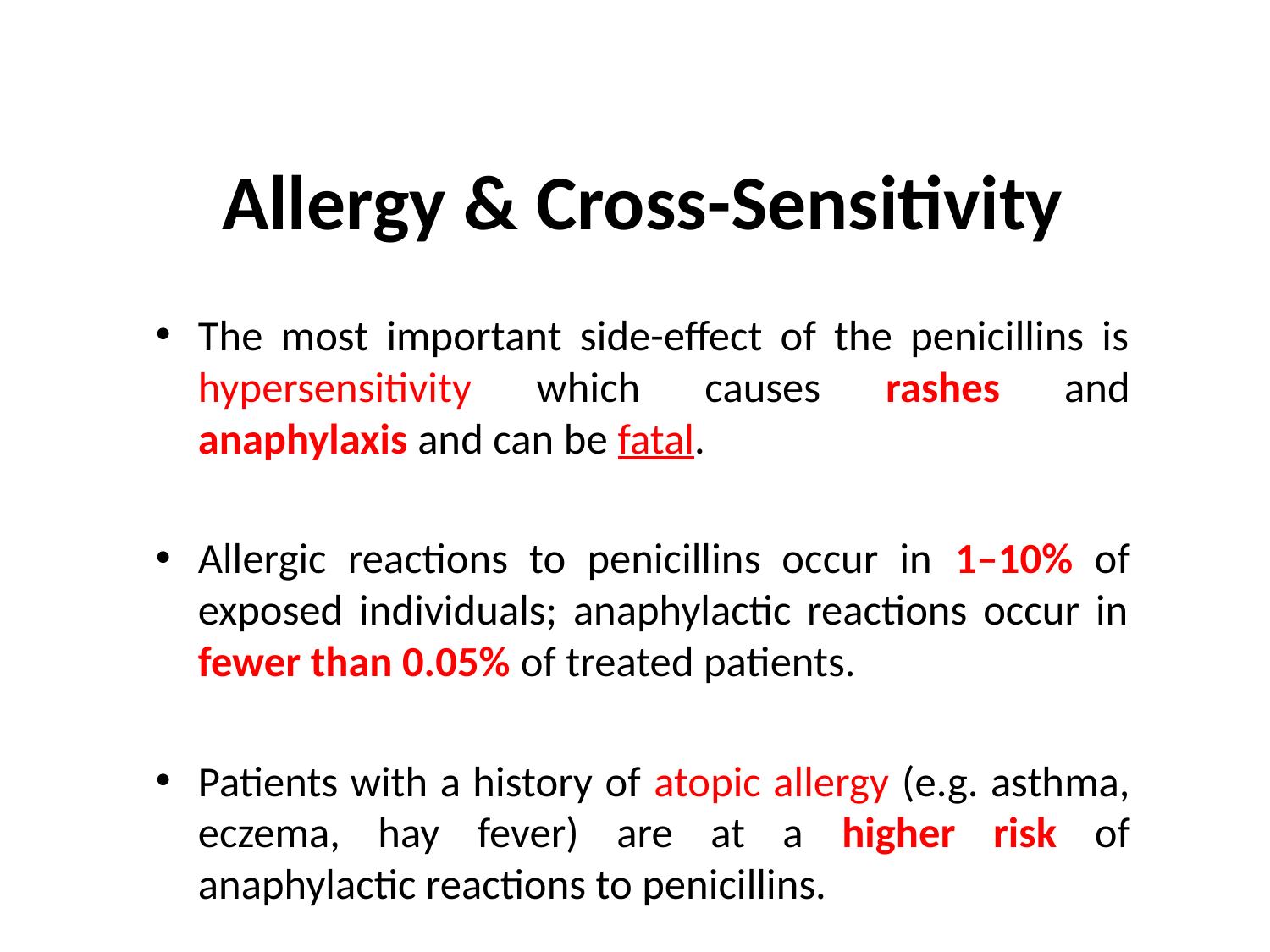

# Allergy & Cross-Sensitivity
The most important side-effect of the penicillins is hypersensitivity which causes rashes and anaphylaxis and can be fatal.

Allergic reactions to penicillins occur in 1–10% of exposed individuals; anaphylactic reactions occur in fewer than 0.05% of treated patients.

Patients with a history of atopic allergy (e.g. asthma, eczema, hay fever) are at a higher risk of anaphylactic reactions to penicillins.